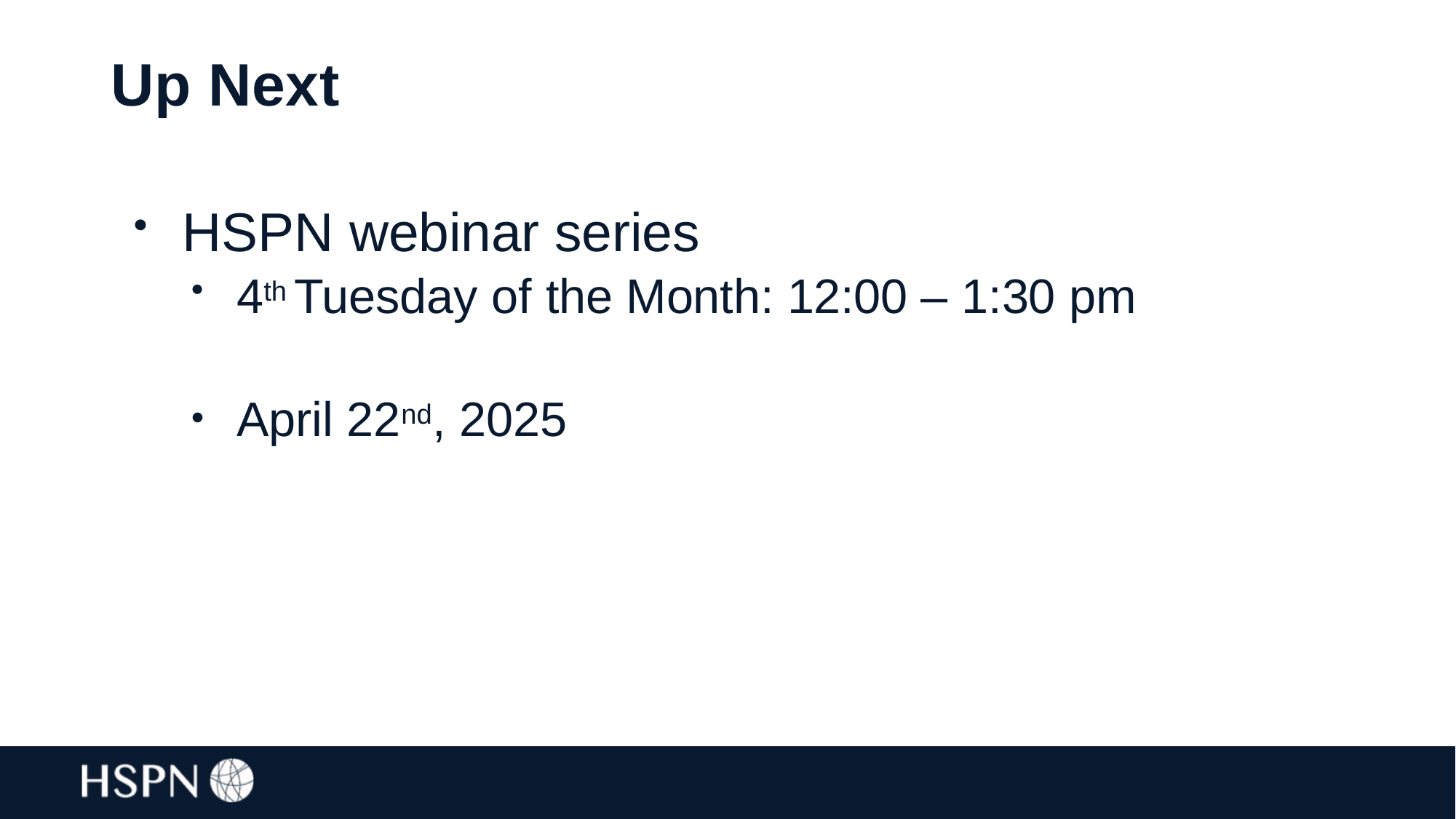

# Up Next
HSPN webinar series
4th Tuesday of the Month: 12:00 – 1:30 pm

April 22nd, 2025

76